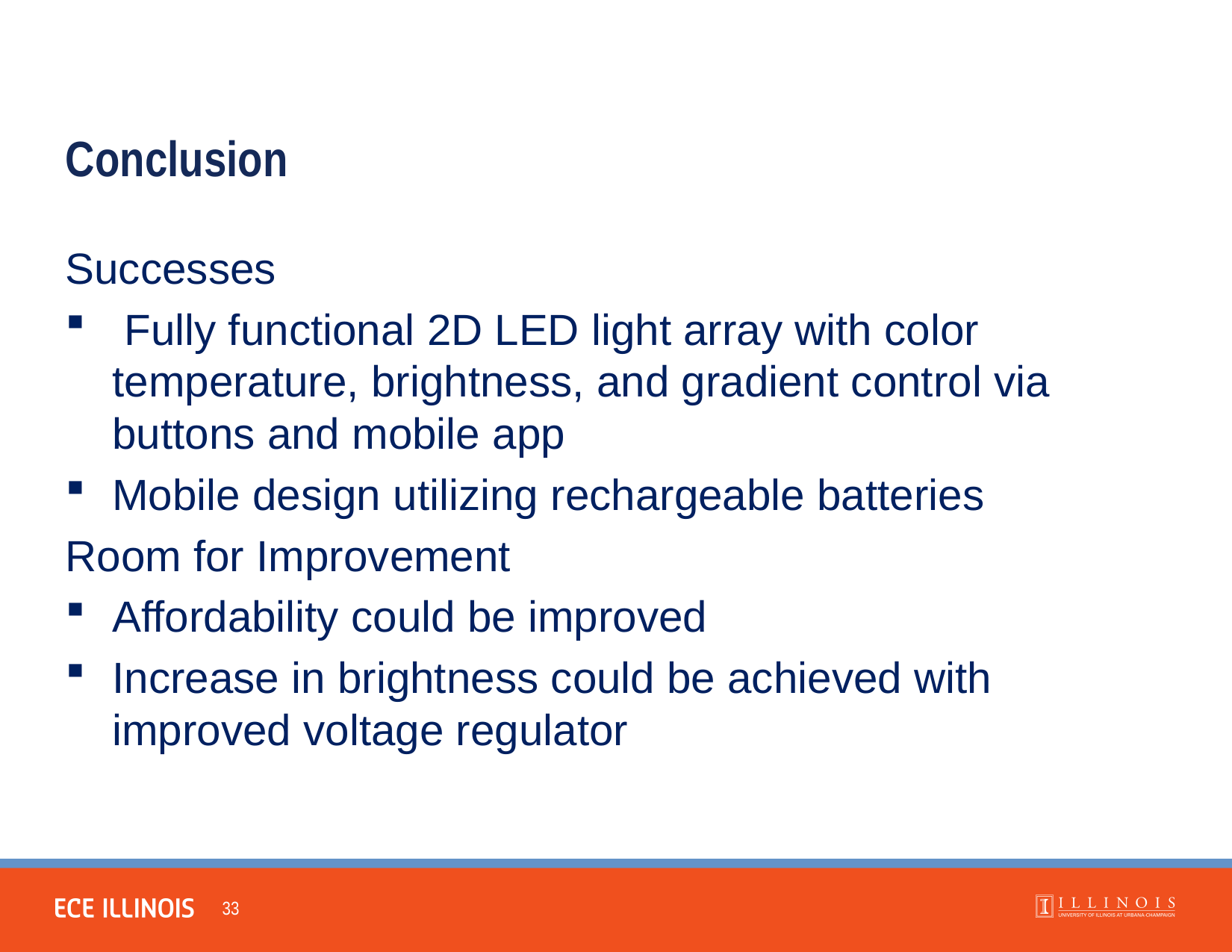

Conclusion
Successes
 Fully functional 2D LED light array with color temperature, brightness, and gradient control via buttons and mobile app
Mobile design utilizing rechargeable batteries
Room for Improvement
Affordability could be improved
Increase in brightness could be achieved with improved voltage regulator